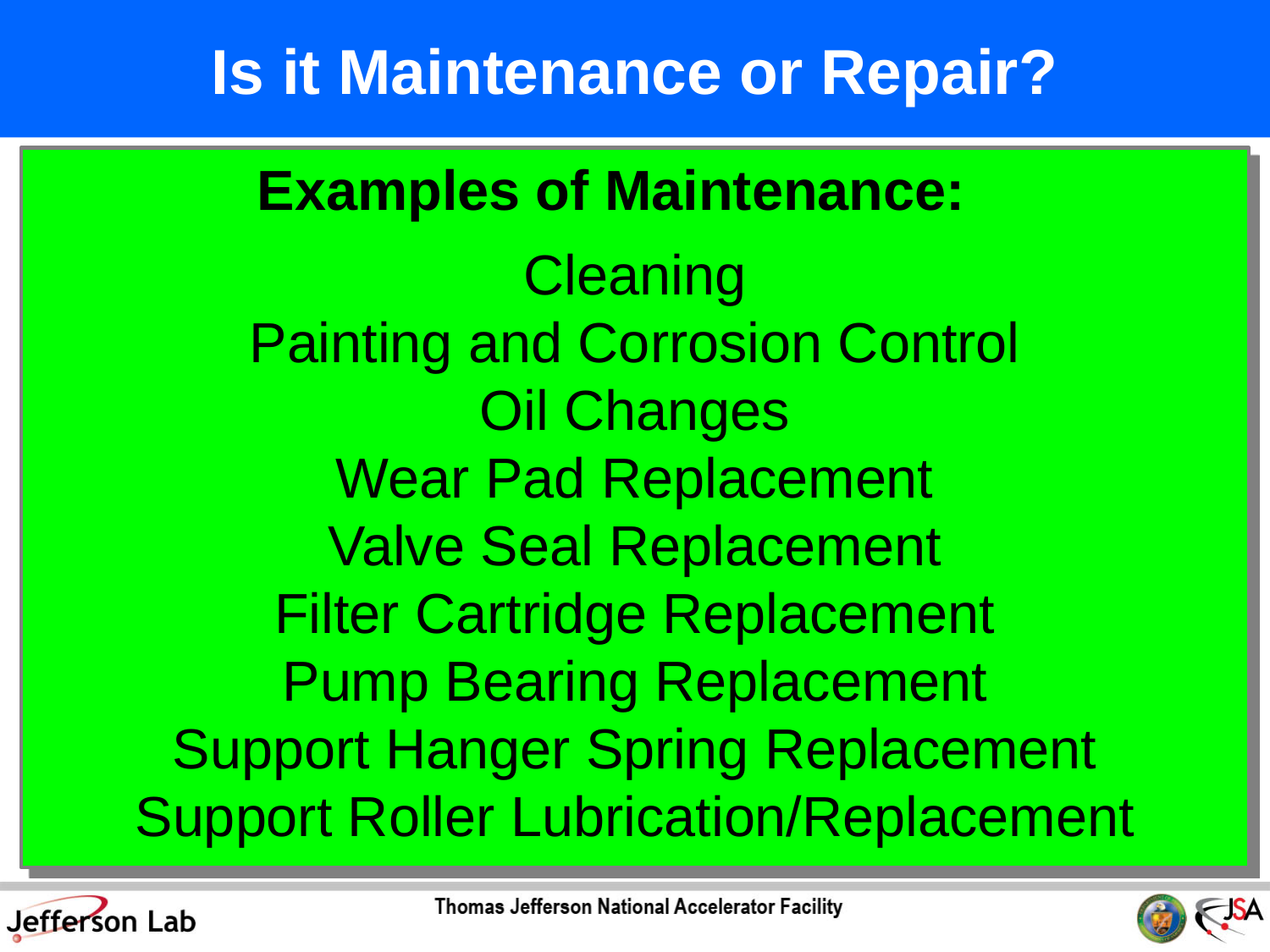

# Is it Maintenance or Repair?
Examples of Maintenance:

Cleaning
Painting and Corrosion Control
Oil Changes
Wear Pad Replacement
Valve Seal Replacement
Filter Cartridge Replacement
Pump Bearing Replacement
Support Hanger Spring Replacement
Support Roller Lubrication/Replacement